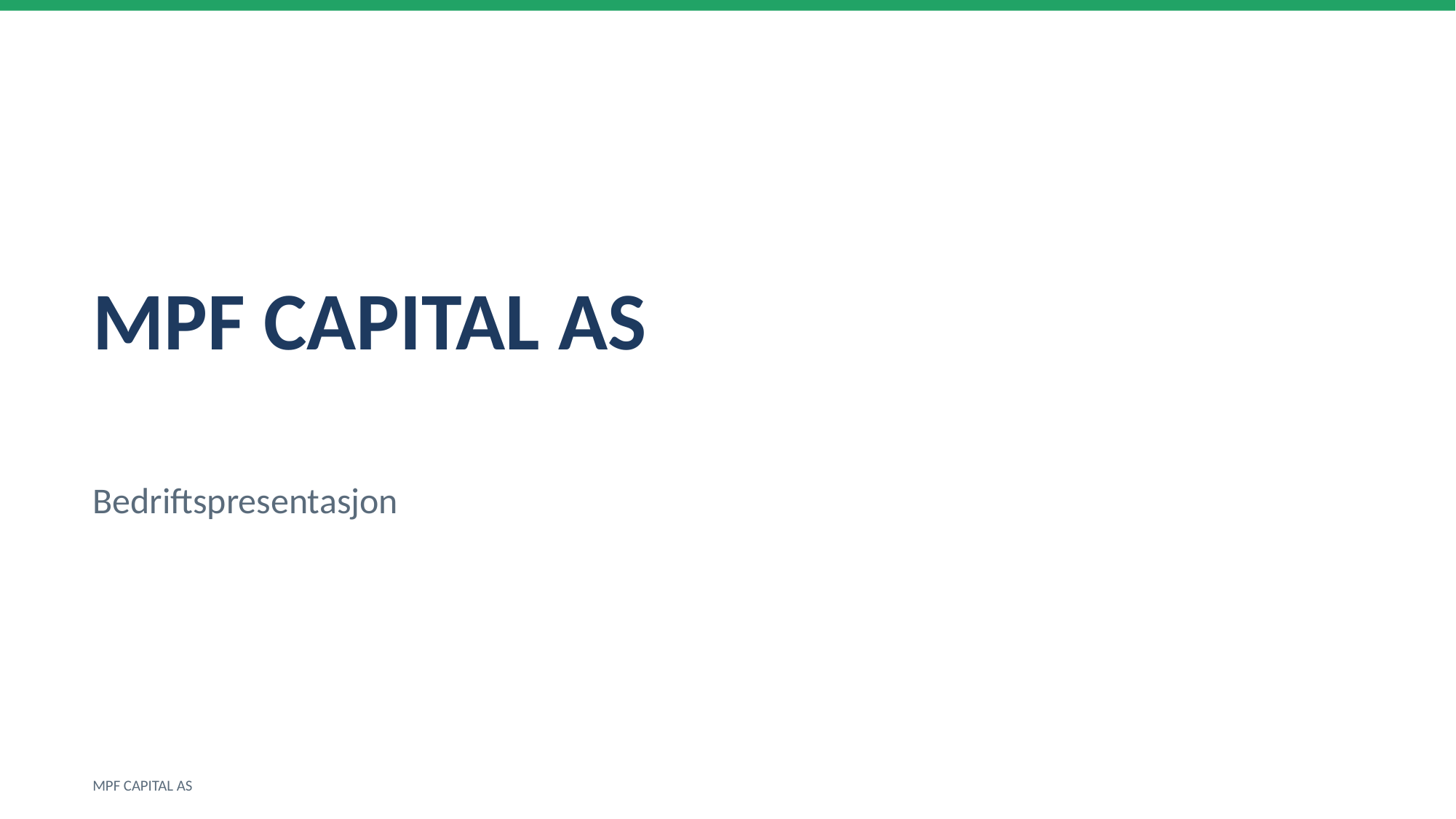

MPF CAPITAL AS
Bedriftspresentasjon
MPF CAPITAL AS